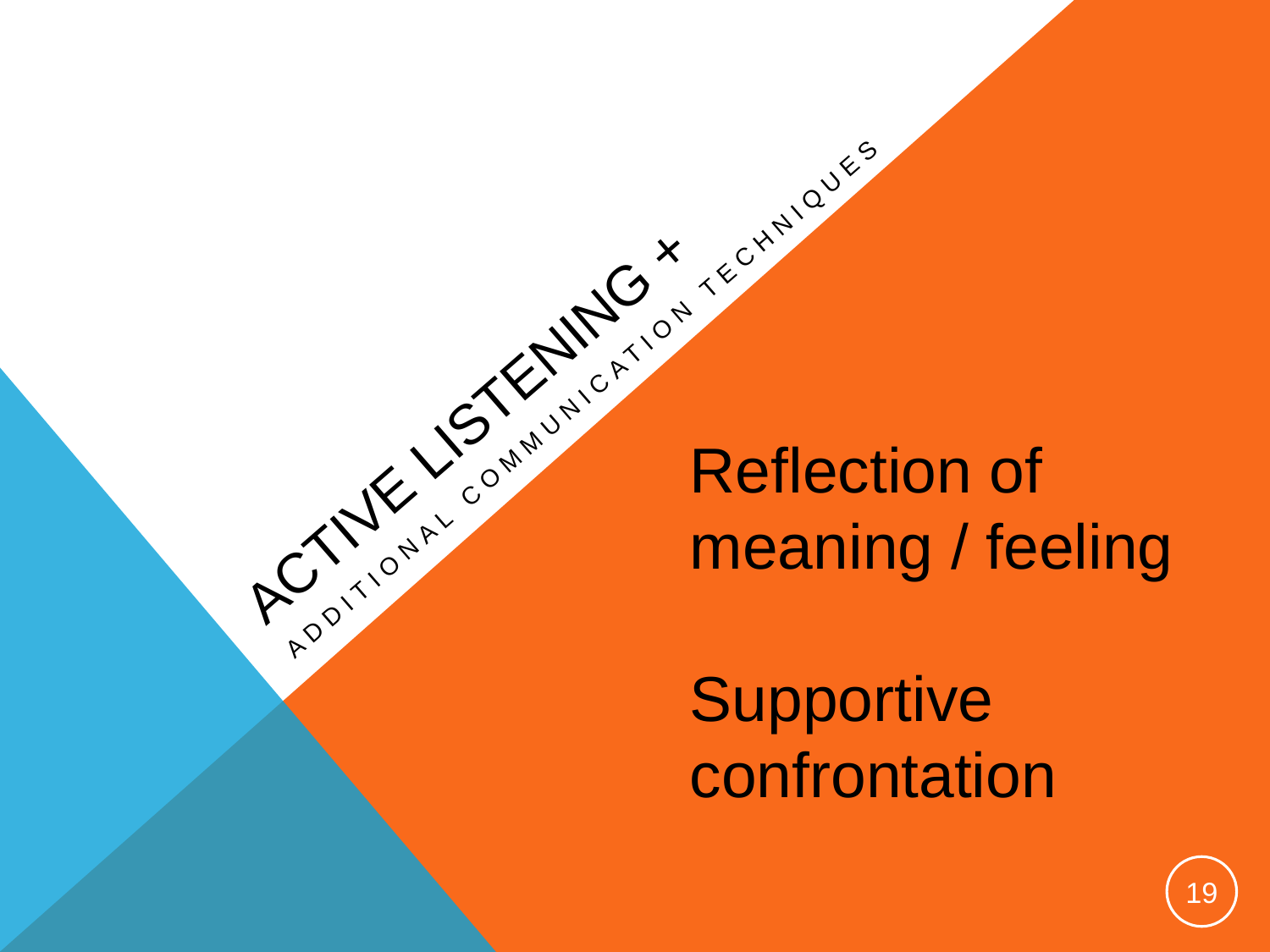

# Active listening +
Additional communication techniques
Reflection of meaning / feeling

Supportive confrontation
19